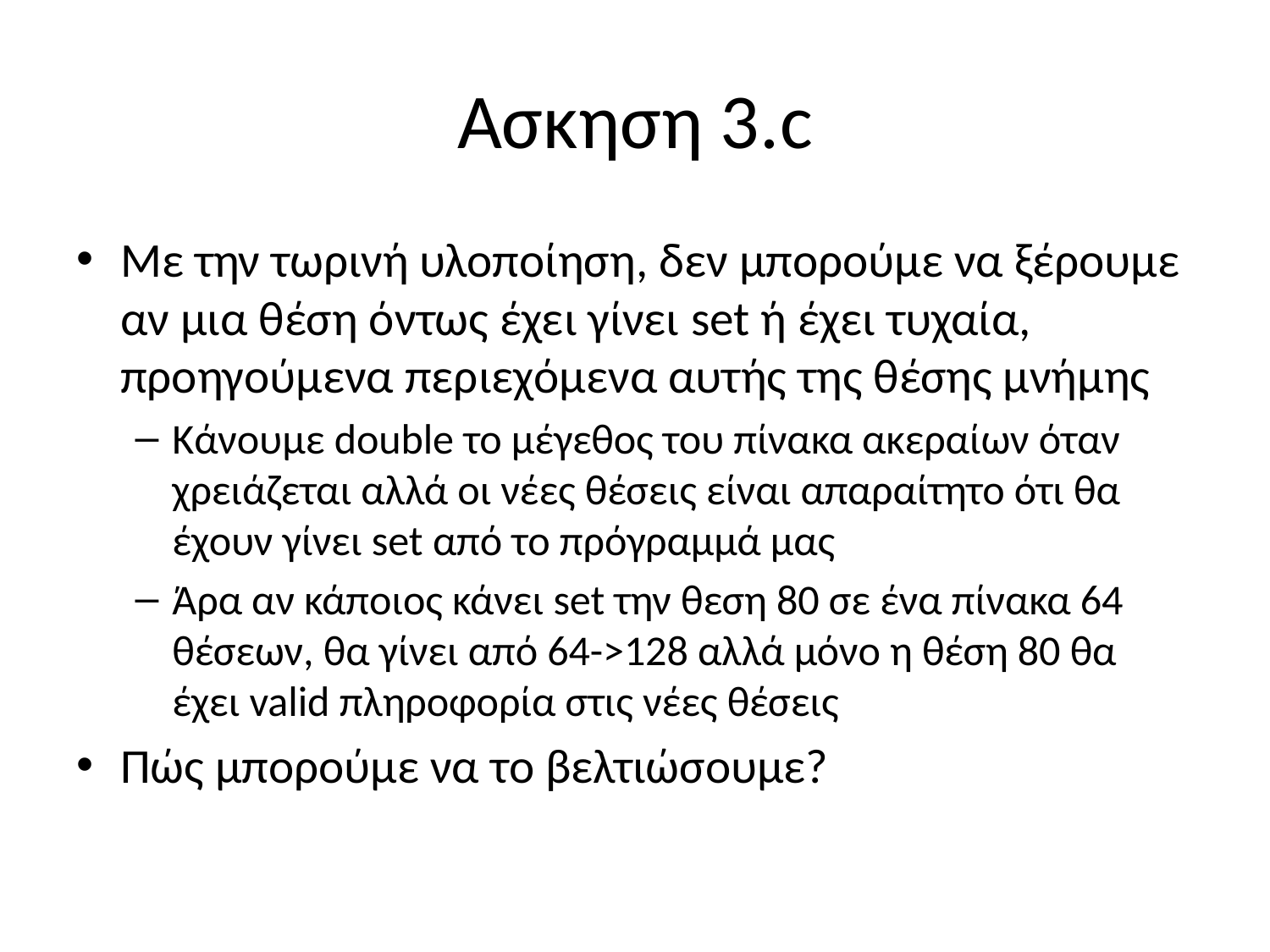

# Ασκηση 3.c
Με την τωρινή υλοποίηση, δεν μπορούμε να ξέρουμε αν μια θέση όντως έχει γίνει set ή έχει τυχαία, προηγούμενα περιεχόμενα αυτής της θέσης μνήμης
Κάνουμε double το μέγεθος του πίνακα ακεραίων όταν χρειάζεται αλλά οι νέες θέσεις είναι απαραίτητο ότι θα έχουν γίνει set από το πρόγραμμά μας
Άρα αν κάποιος κάνει set την θεση 80 σε ένα πίνακα 64 θέσεων, θα γίνει από 64->128 αλλά μόνο η θέση 80 θα έχει valid πληροφορία στις νέες θέσεις
Πώς μπορούμε να το βελτιώσουμε?